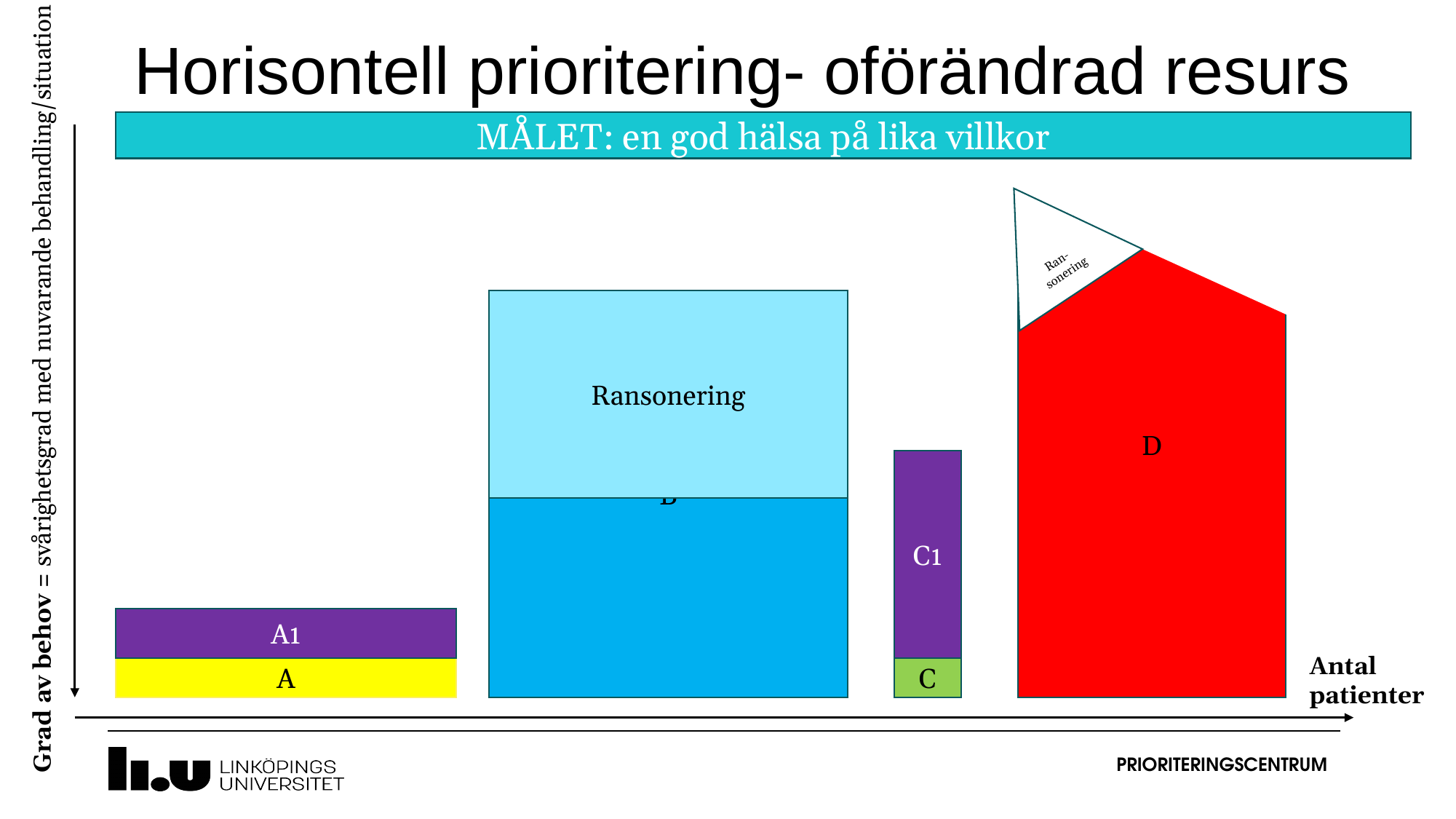

Horisontell prioritering- oförändrad resurs
MÅLET: en god hälsa på lika villkor
RRan-sonering
D

Ransonering
B
Grad av behov = svårighetsgrad med nuvarande behandling/situation
C1
A1
Antal
patienter

A
C
PRIORITERINGSCENTRUM